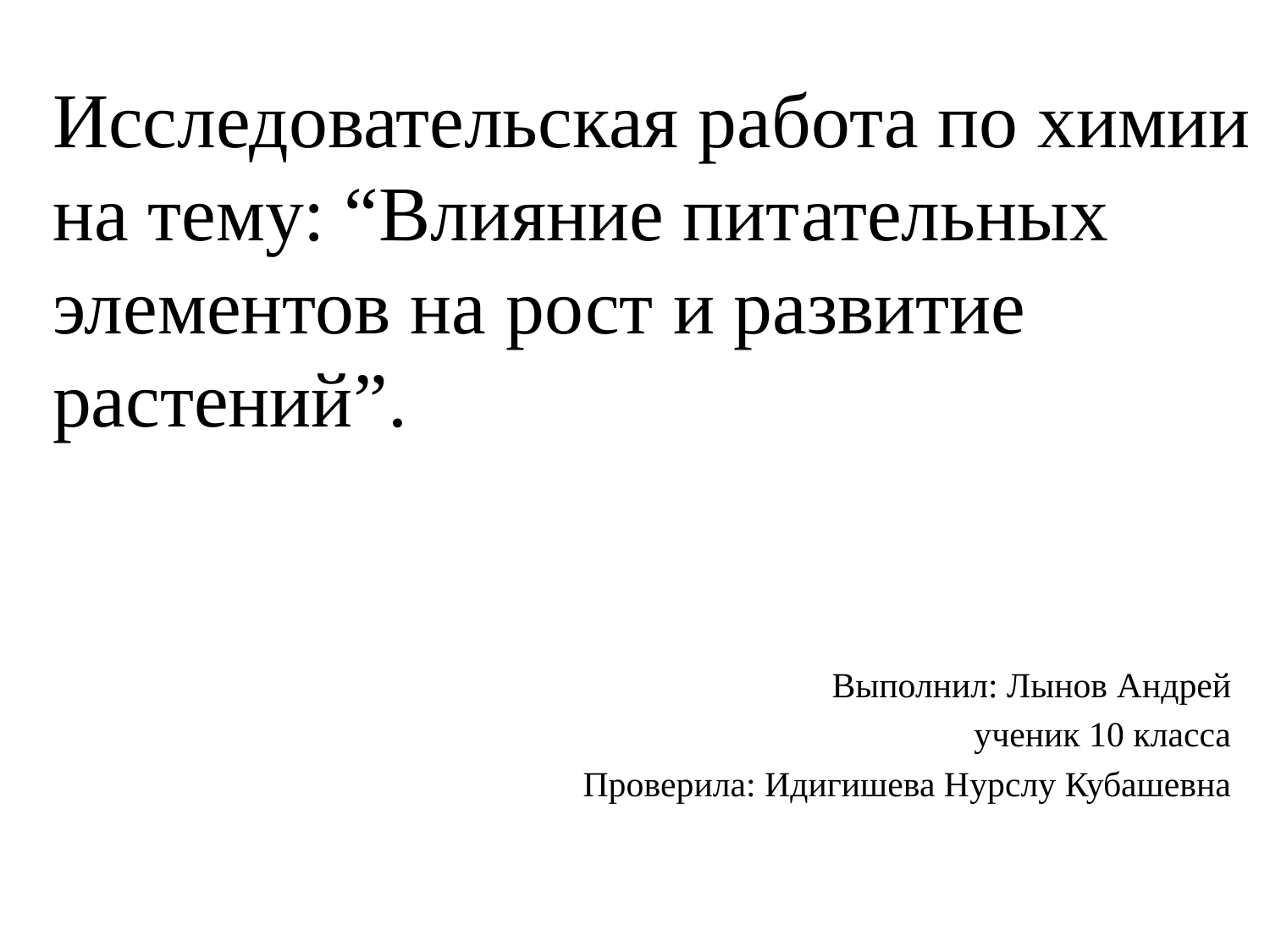

# Исследовательская работа по химии на тему: “Влияние питательных элементов на рост и развитие растений”.
Выполнил: Лынов Андрей
ученик 10 класса
Проверила: Идигишева Нурслу Кубашевна